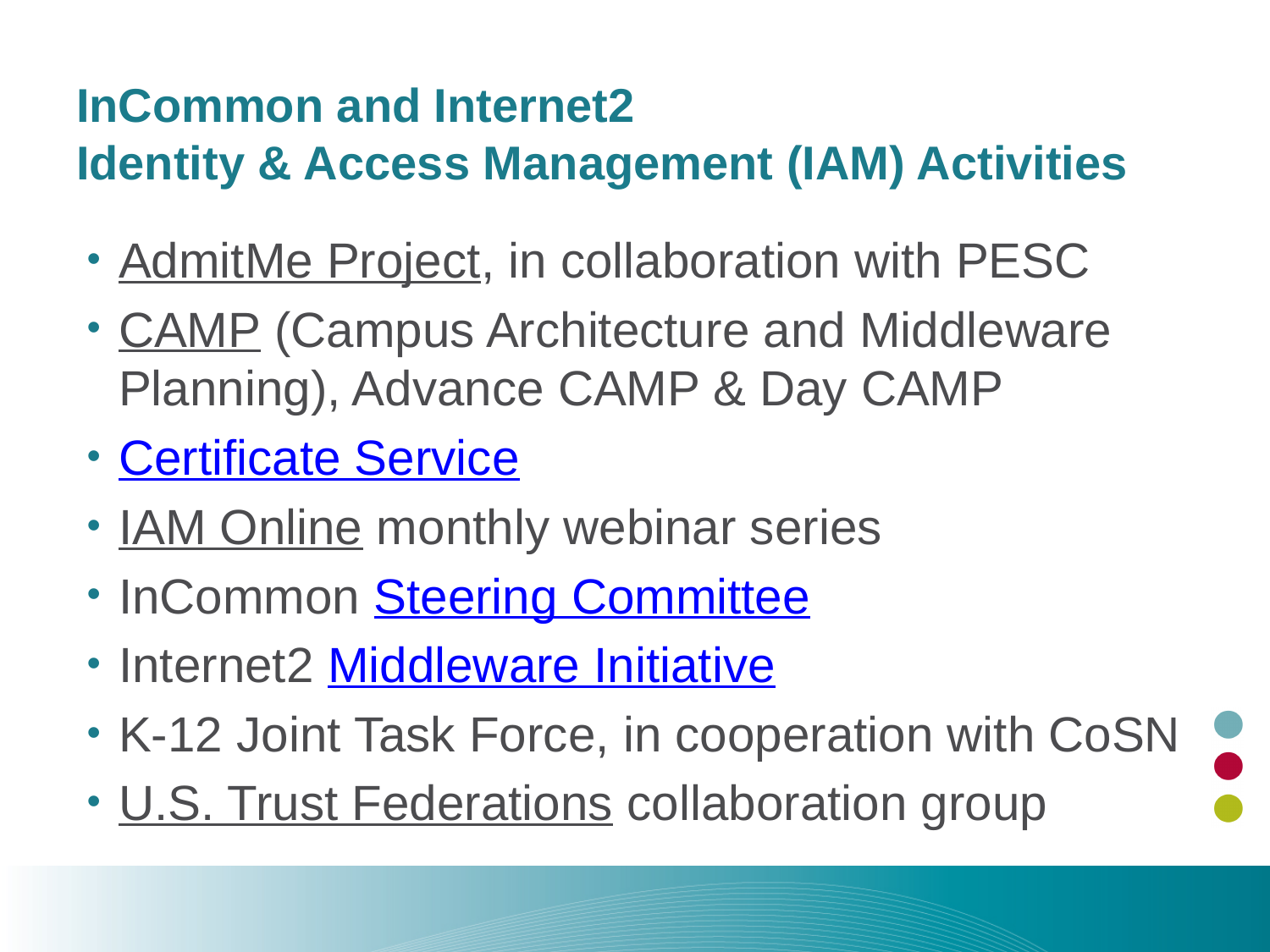

# InCommon and Internet2 Identity & Access Management (IAM) Activities
AdmitMe Project, in collaboration with PESC
CAMP (Campus Architecture and Middleware Planning), Advance CAMP & Day CAMP
Certificate Service
IAM Online monthly webinar series
InCommon Steering Committee
Internet2 Middleware Initiative
K-12 Joint Task Force, in cooperation with CoSN
U.S. Trust Federations collaboration group